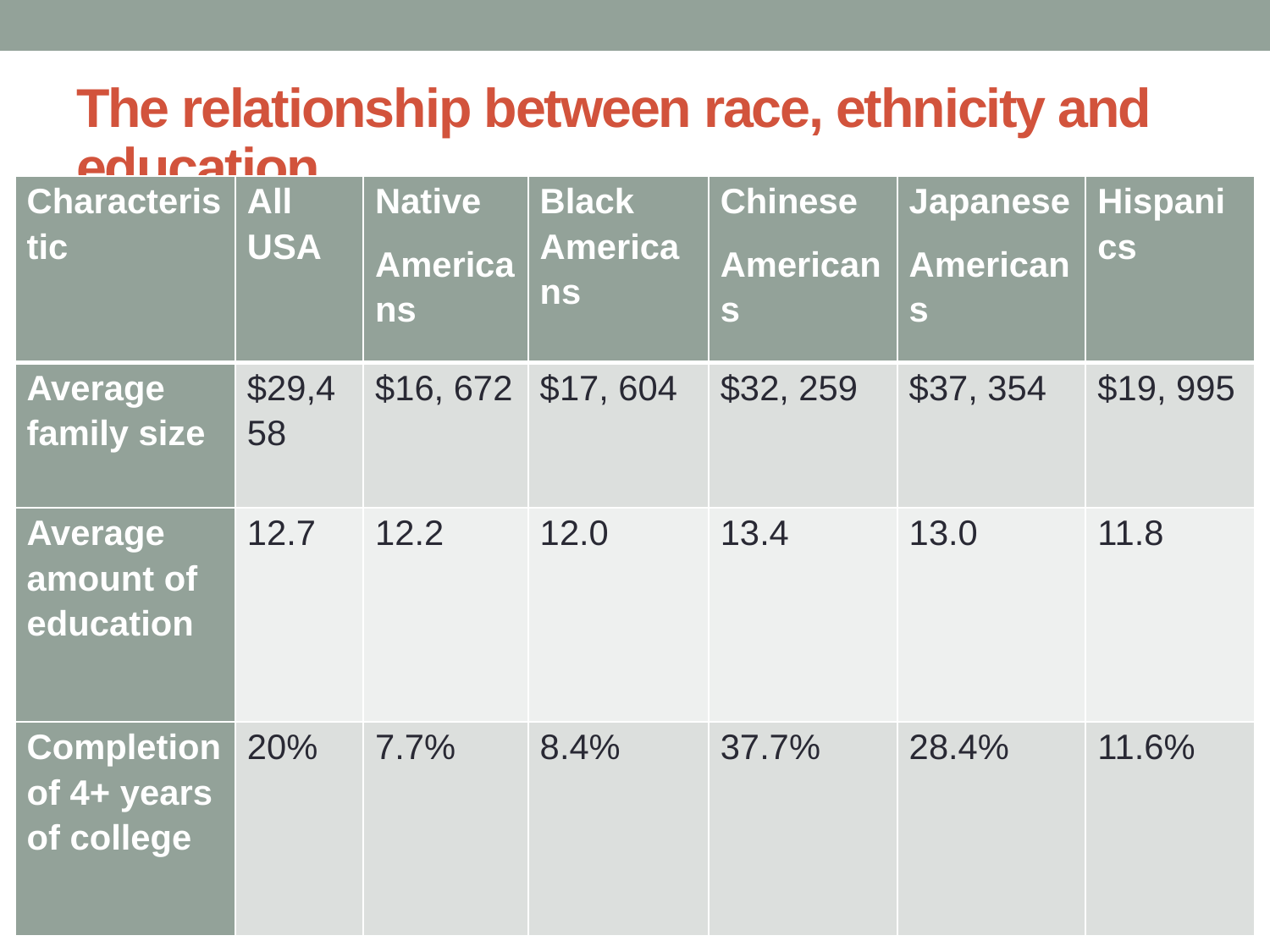

# The relationship between race, ethnicity and education

| Characteristic | All USA | Native Americans | Black Americans | Chinese Americans | Japanese Americans | Hispanics |
| --- | --- | --- | --- | --- | --- | --- |
| Average family size | $29,458 | $16, 672 | $17, 604 | $32, 259 | $37, 354 | $19, 995 |
| Average amount of education | 12.7 | 12.2 | 12.0 | 13.4 | 13.0 | 11.8 |
| Completion of 4+ years of college | 20% | 7.7% | 8.4% | 37.7% | 28.4% | 11.6% |